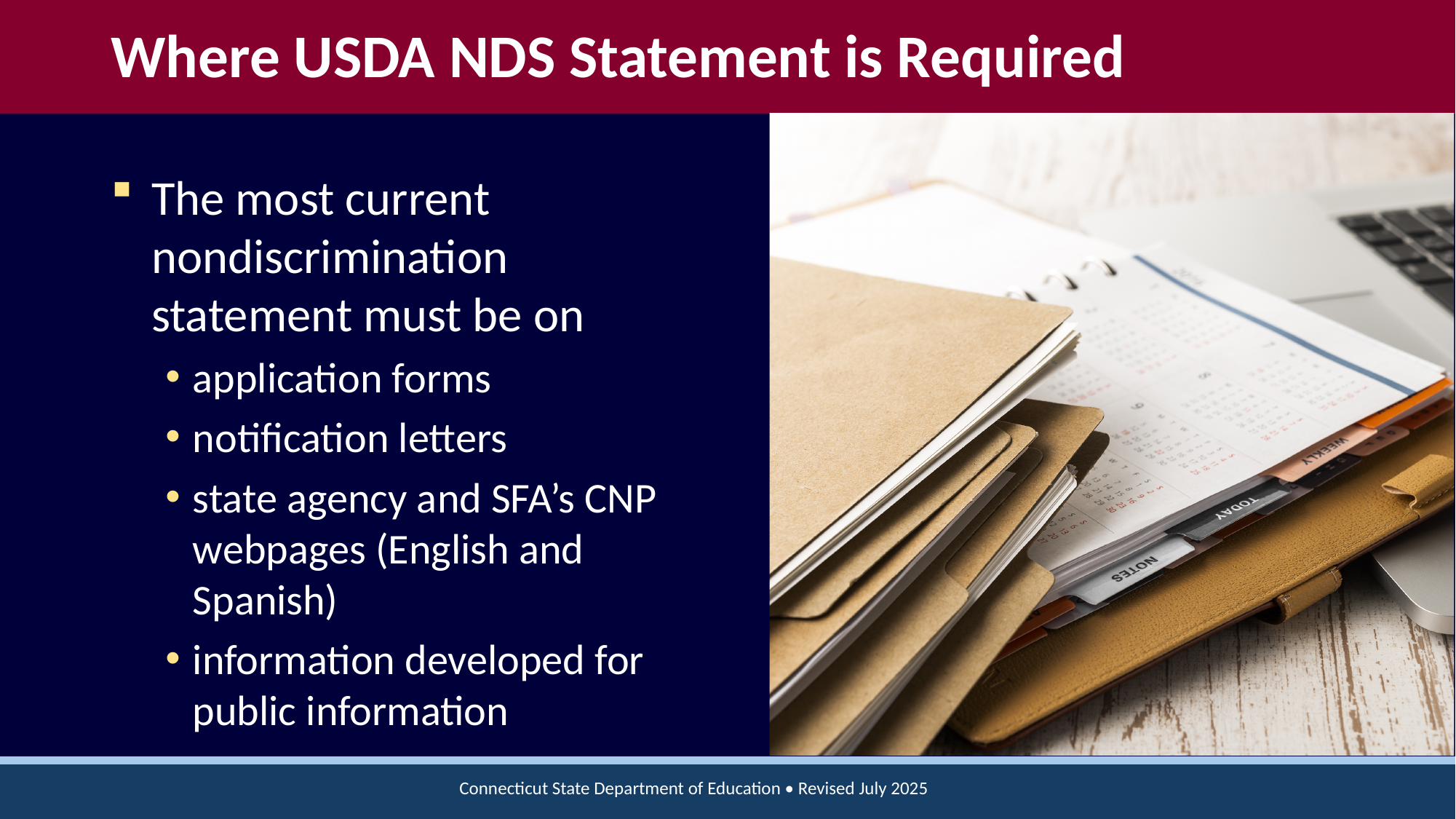

# Where USDA NDS Statement is Required
The most current nondiscrimination statement must be on
application forms
notification letters
state agency and SFA’s CNP webpages (English and Spanish)
information developed for public information

Connecticut State Department of Education • Revised July 2025